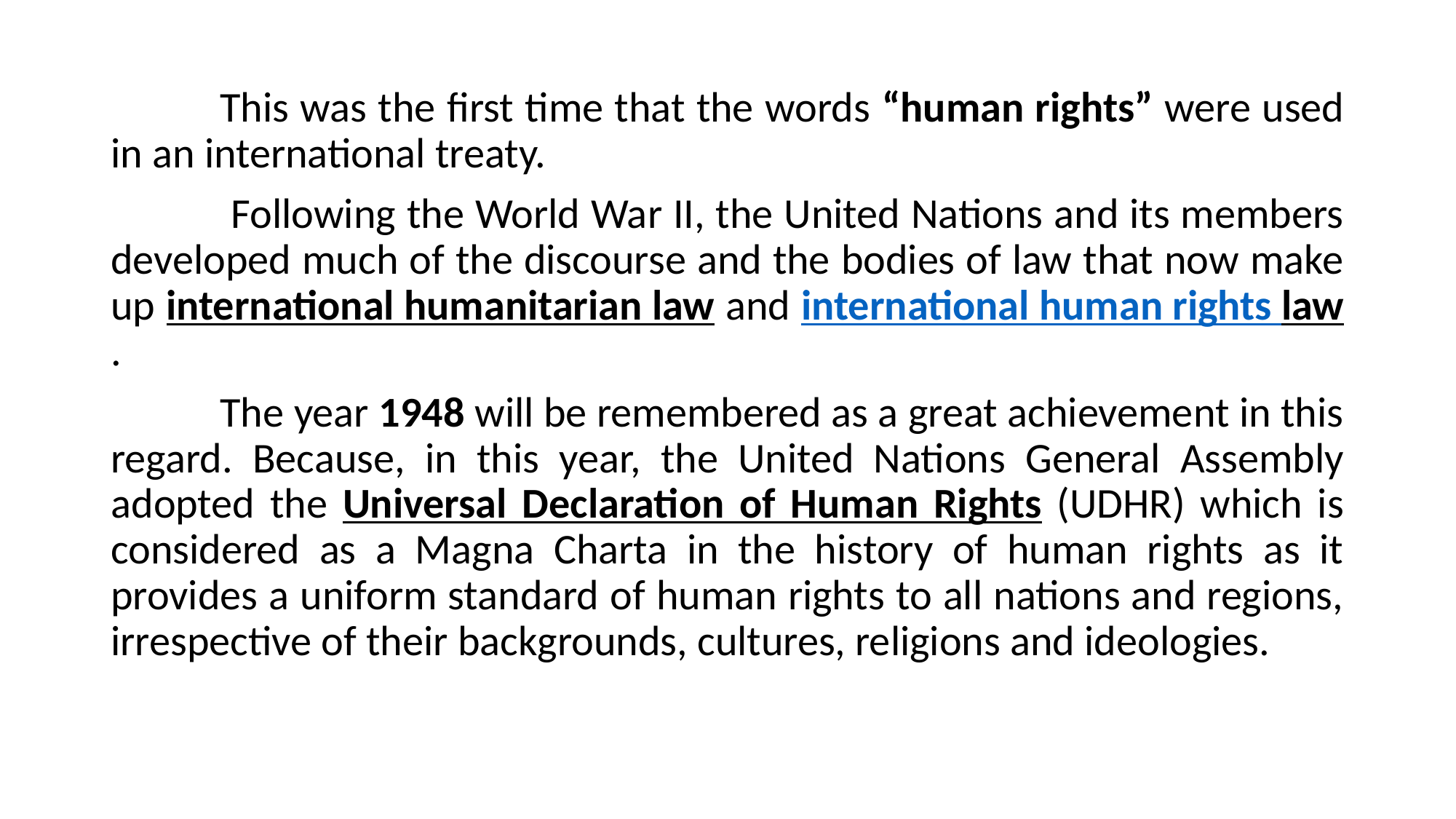

This was the first time that the words “human rights” were used in an international treaty.
	 Following the World War II, the United Nations and its members developed much of the discourse and the bodies of law that now make up international humanitarian law and international human rights law.
	The year 1948 will be remembered as a great achievement in this regard. Because, in this year, the United Nations General Assembly adopted the Universal Declaration of Human Rights (UDHR) which is considered as a Magna Charta in the history of human rights as it provides a uniform standard of human rights to all nations and regions, irrespective of their backgrounds, cultures, religions and ideologies.